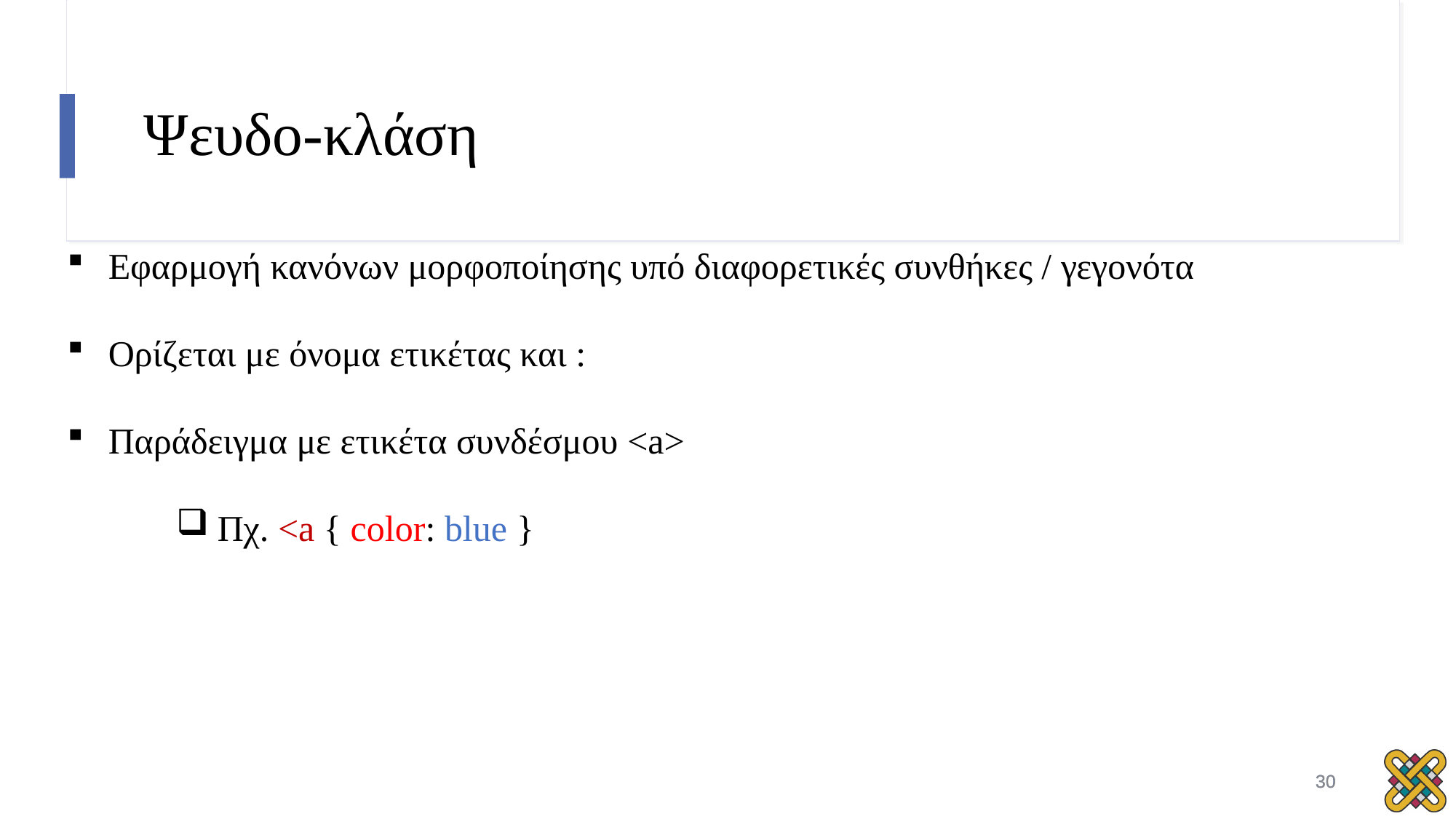

# Ψευδο-κλάση

Εφαρμογή κανόνων μορφοποίησης υπό διαφορετικές συνθήκες / γεγονότα

Ορίζεται με όνομα ετικέτας και :

Παράδειγμα με ετικέτα συνδέσμου <a>

Πχ. <a { color: blue }
30
30